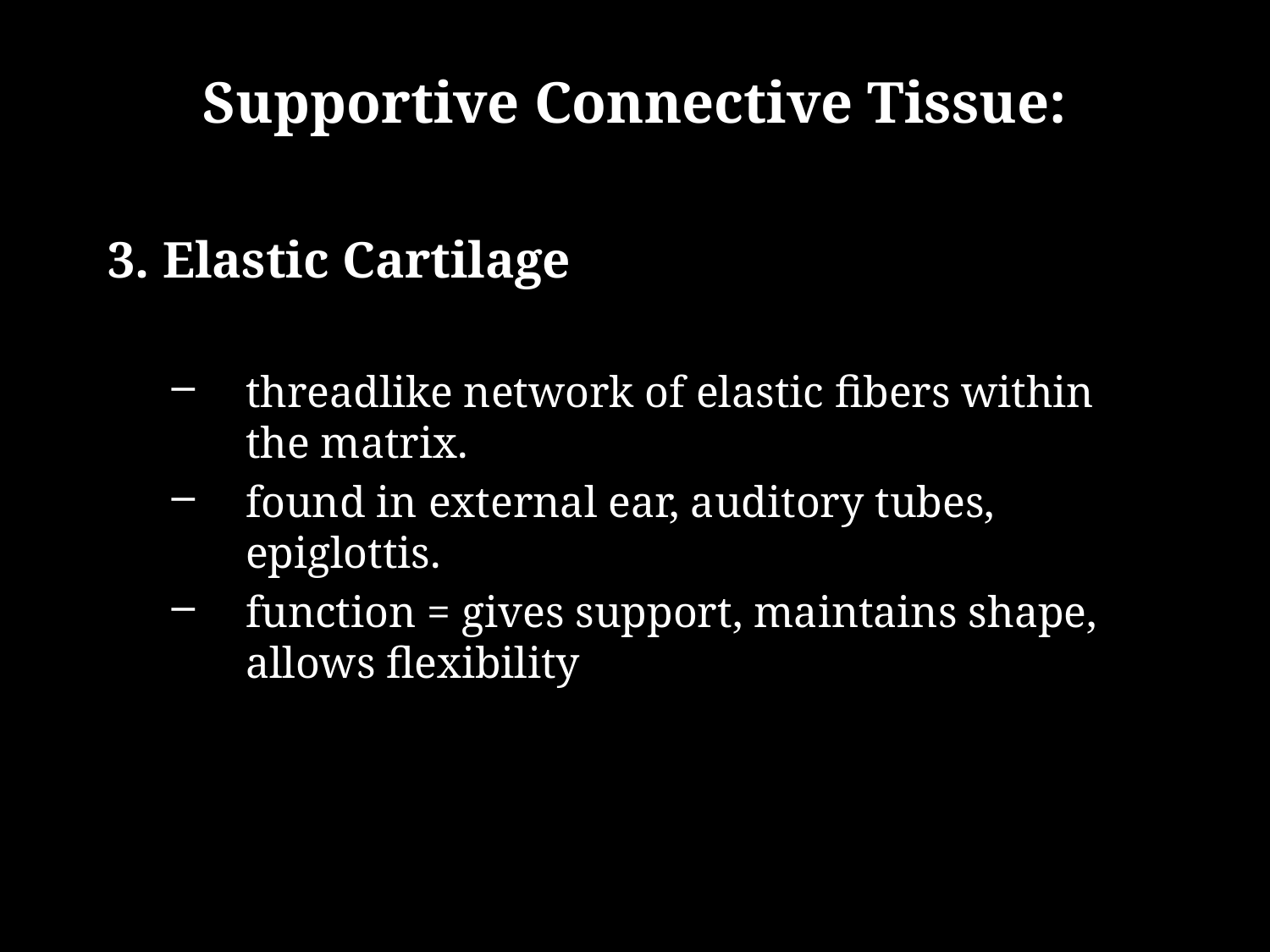

# Supportive Connective Tissue:
3. Elastic Cartilage

threadlike network of elastic fibers within the matrix.
found in external ear, auditory tubes, epiglottis.
function = gives support, maintains shape, allows flexibility